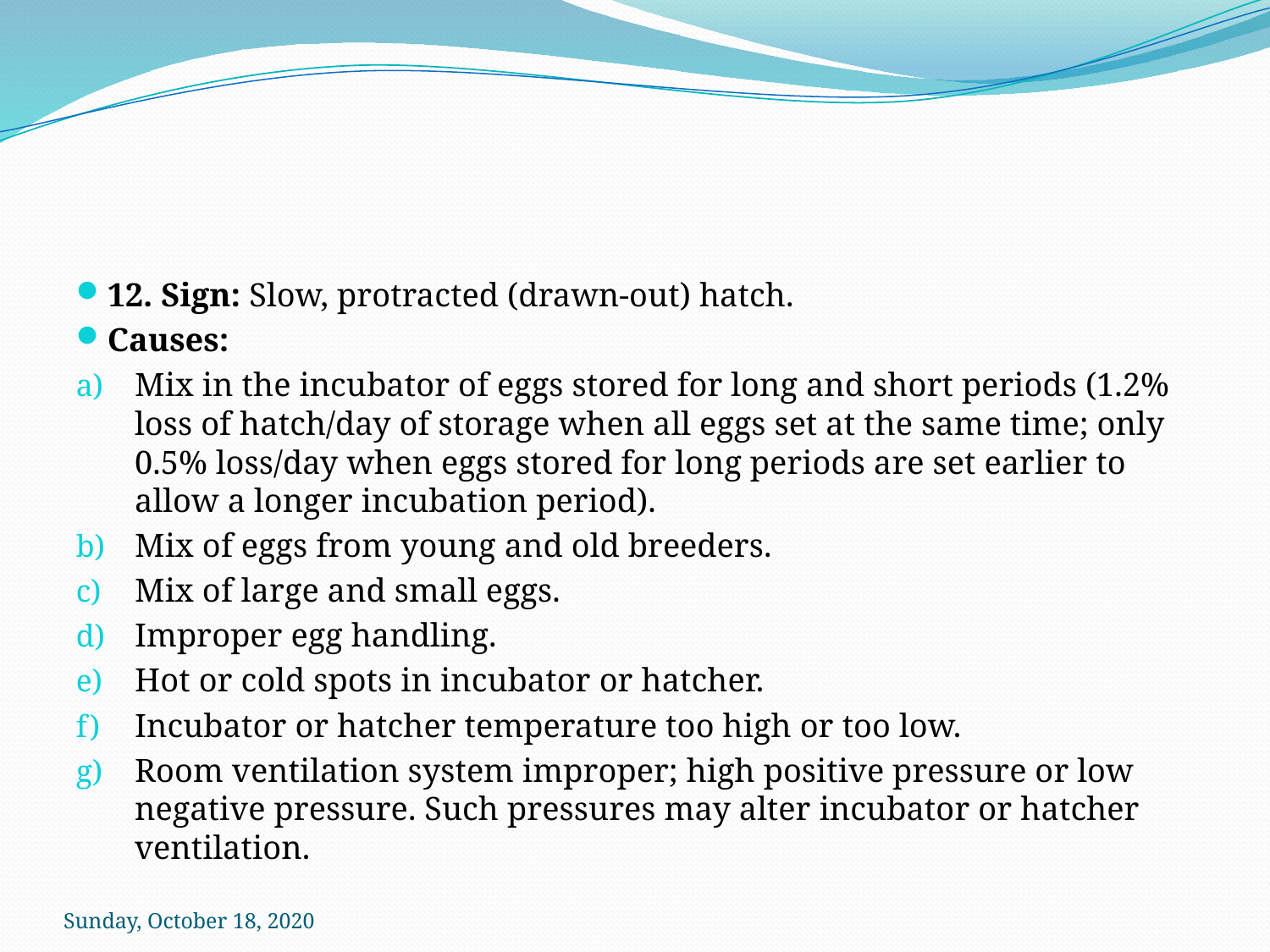

#
12. Sign: Slow, protracted (drawn-out) hatch.
Causes:
Mix in the incubator of eggs stored for long and short periods (1.2% loss of hatch/day of storage when all eggs set at the same time; only 0.5% loss/day when eggs stored for long periods are set earlier to allow a longer incubation period).
Mix of eggs from young and old breeders.
Mix of large and small eggs.
Improper egg handling.
Hot or cold spots in incubator or hatcher.
Incubator or hatcher temperature too high or too low.
Room ventilation system improper; high positive pressure or low negative pressure. Such pressures may alter incubator or hatcher ventilation.

Sunday, October 18, 2020